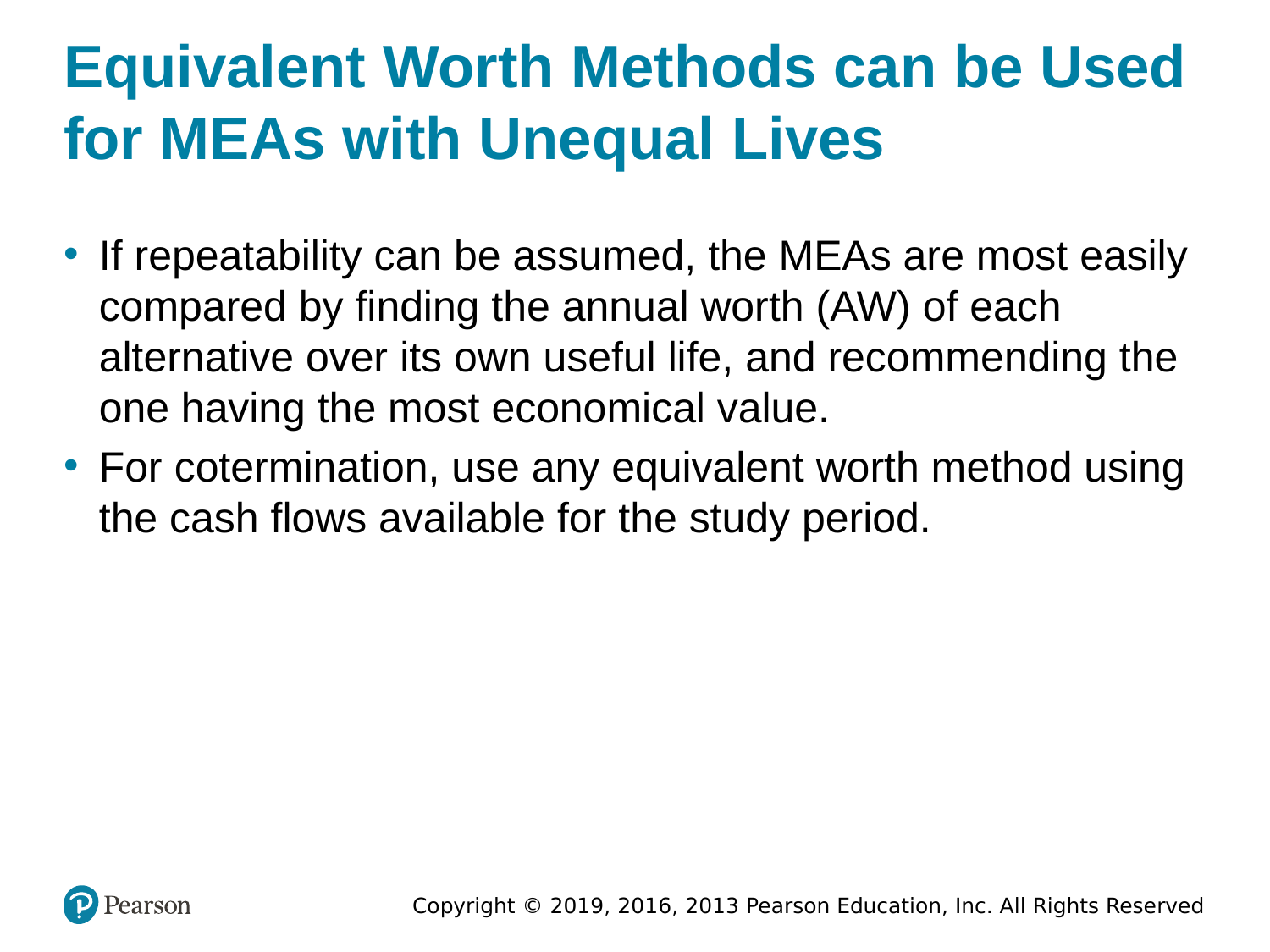

# Equivalent Worth Methods can be Used for MEAs with Unequal Lives
If repeatability can be assumed, the MEAs are most easily compared by finding the annual worth (AW) of each alternative over its own useful life, and recommending the one having the most economical value.
For cotermination, use any equivalent worth method using the cash flows available for the study period.